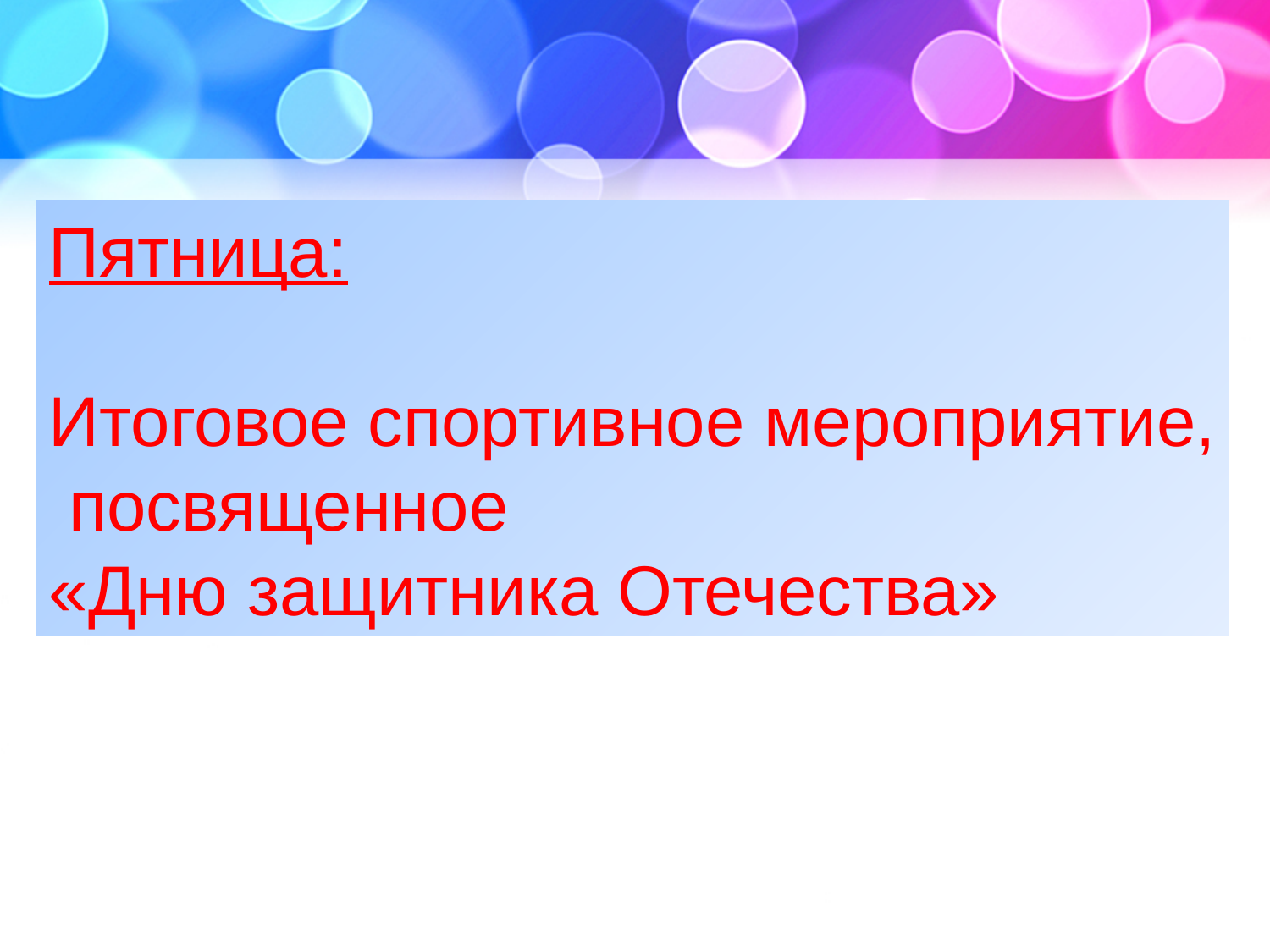

Пятница:
Итоговое спортивное мероприятие,
 посвященное
«Дню защитника Отечества»